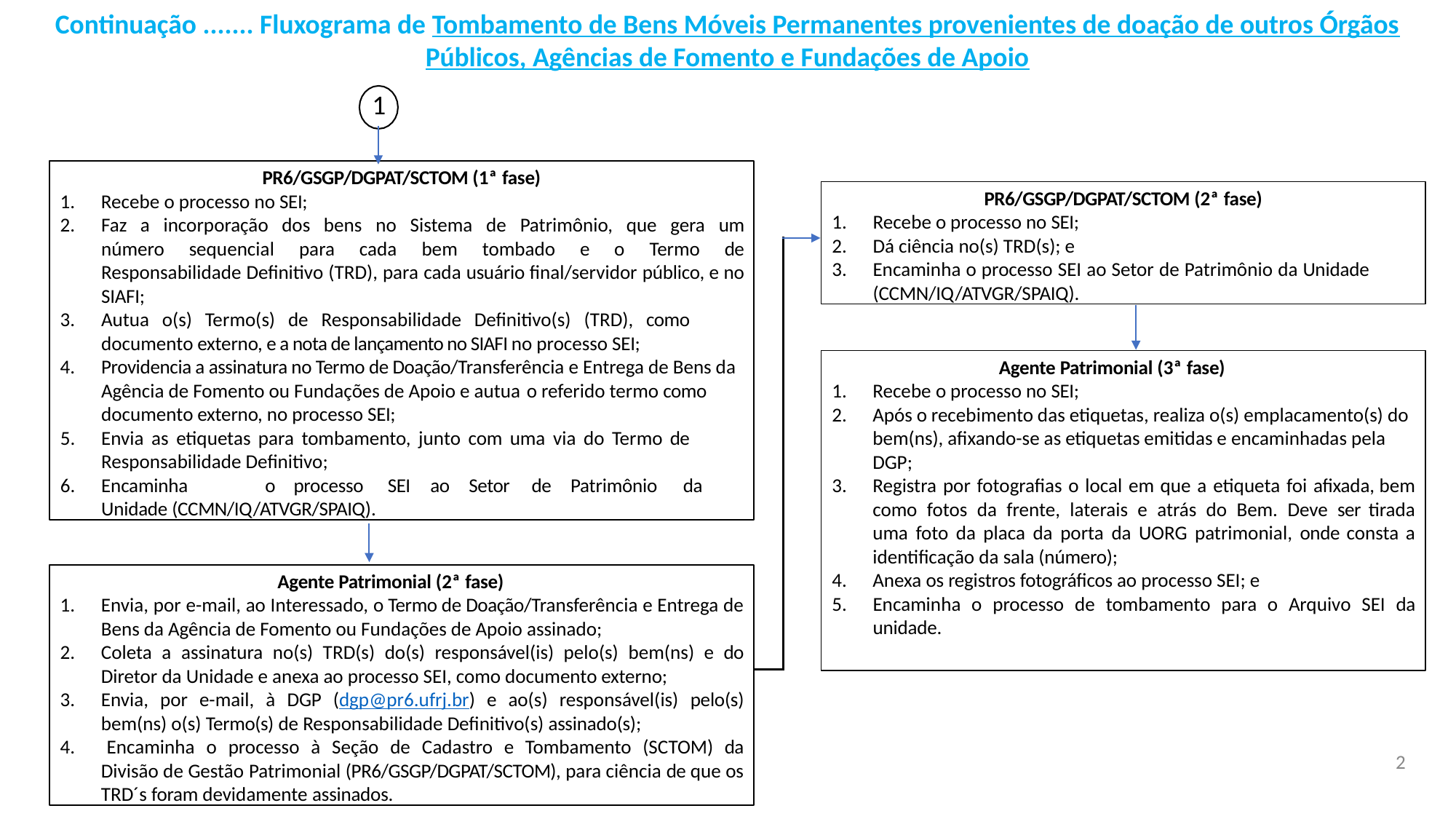

Continuação ....... Fluxograma de Tombamento de Bens Móveis Permanentes provenientes de doação de outros Órgãos Públicos, Agências de Fomento e Fundações de Apoio
1

PR6/GSGP/DGPAT/SCTOM (1ª fase)
Recebe o processo no SEI;
Faz a incorporação dos bens no Sistema de Patrimônio, que gera um número  sequencial  para  cada  bem  tombado  e  o  Termo  de Responsabilidade Definitivo (TRD), para cada usuário final/servidor público, e no SIAFI;
Autua  o(s)  Termo(s)  de  Responsabilidade  Definitivo(s)  (TRD),  como documento externo, e a nota de lançamento no SIAFI no processo SEI;
Providencia a assinatura no Termo de Doação/Transferência e Entrega de Bens da Agência de Fomento ou Fundações de Apoio e autua o referido termo como documento externo, no processo SEI;
Envia as etiquetas para tombamento, junto com uma via do Termo de Responsabilidade Definitivo;
Encaminha	o	processo	SEI	ao	Setor	de	Patrimônio	da	Unidade (CCMN/IQ/ATVGR/SPAIQ).
PR6/GSGP/DGPAT/SCTOM (2ª fase)
Recebe o processo no SEI;
Dá ciência no(s) TRD(s); e
Encaminha o processo SEI ao Setor de Patrimônio da Unidade (CCMN/IQ/ATVGR/SPAIQ).

Agente Patrimonial (3ª fase)
Recebe o processo no SEI;
Após o recebimento das etiquetas, realiza o(s) emplacamento(s) do bem(ns), afixando-se as etiquetas emitidas e encaminhadas pela DGP;
Registra por fotografias o local em que a etiqueta foi afixada, bem como fotos da frente, laterais e atrás do Bem. Deve ser tirada uma foto da placa da porta da UORG patrimonial, onde consta a identificação da sala (número);
Anexa os registros fotográficos ao processo SEI; e
Encaminha o processo de tombamento para o Arquivo SEI da unidade.

Agente Patrimonial (2ª fase)
Envia, por e-mail, ao Interessado, o Termo de Doação/Transferência e Entrega de Bens da Agência de Fomento ou Fundações de Apoio assinado;
Coleta a assinatura no(s) TRD(s) do(s) responsável(is) pelo(s) bem(ns) e do Diretor da Unidade e anexa ao processo SEI, como documento externo;
Envia, por e-mail, à DGP (dgp@pr6.ufrj.br) e ao(s) responsável(is) pelo(s) bem(ns) o(s) Termo(s) de Responsabilidade Definitivo(s) assinado(s);
4.  Encaminha o processo à Seção de Cadastro e Tombamento (SCTOM) da Divisão de Gestão Patrimonial (PR6/GSGP/DGPAT/SCTOM), para ciência de que os TRD´s foram devidamente assinados.
2